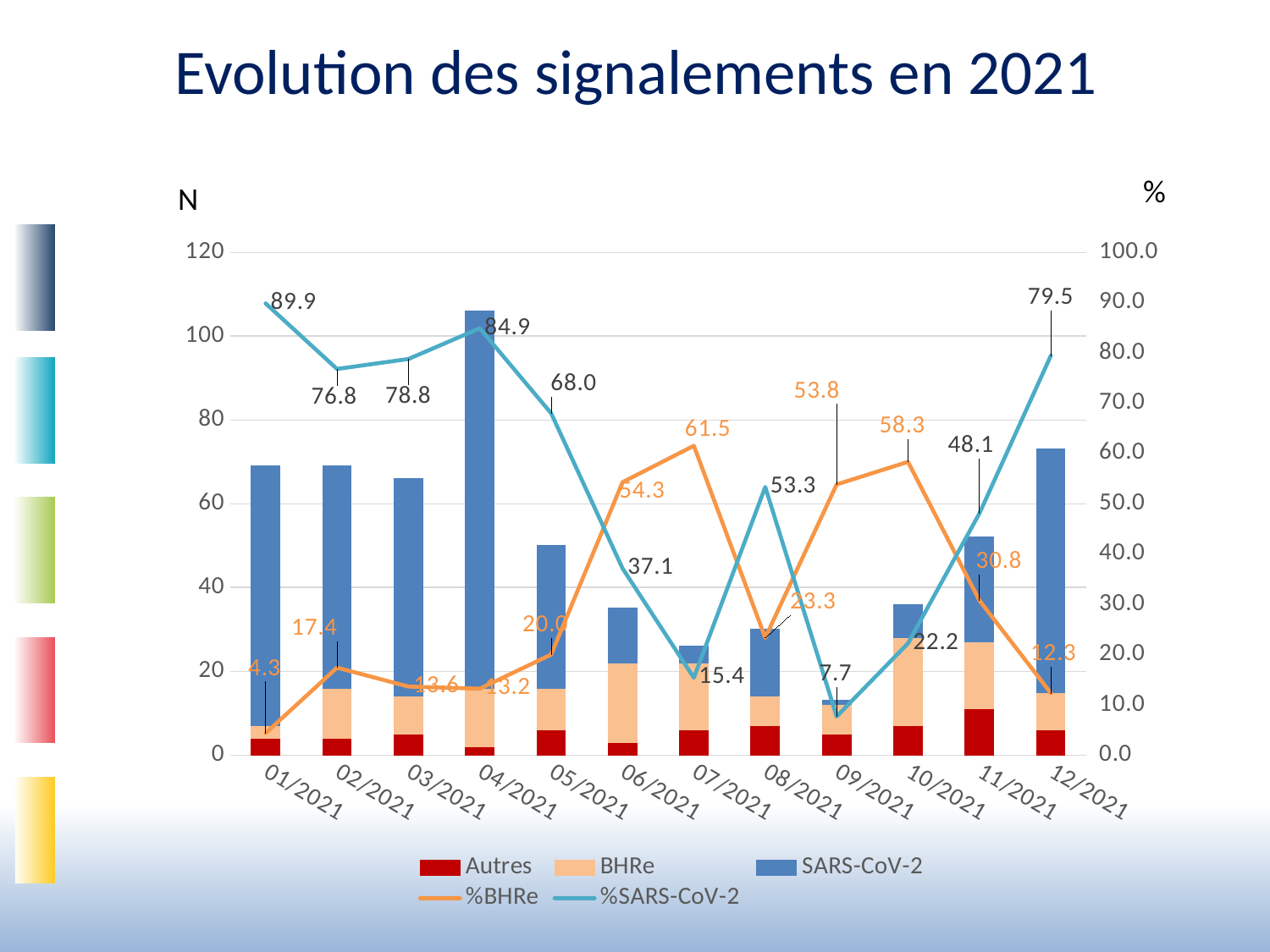

# Evolution des signalements en 2021
%
N

### Chart

| Category | Autres | BHRe | SARS-CoV-2 | %BHRe | %SARS-CoV-2 |
|---|---|---|---|---|---|
| 01/2021 | 4.0 | 3.0 | 62.0 | 4.3478260869565215 | 89.85507246376811 |
| 02/2021 | 4.0 | 12.0 | 53.0 | 17.391304347826086 | 76.81159420289855 |
| 03/2021 | 5.0 | 9.0 | 52.0 | 13.636363636363637 | 78.78787878787878 |
| 04/2021 | 2.0 | 14.0 | 90.0 | 13.20754716981132 | 84.90566037735849 |
| 05/2021 | 6.0 | 10.0 | 34.0 | 20.0 | 68.0 |
| 06/2021 | 3.0 | 19.0 | 13.0 | 54.285714285714285 | 37.142857142857146 |
| 07/2021 | 6.0 | 16.0 | 4.0 | 61.53846153846154 | 15.384615384615385 |
| 08/2021 | 7.0 | 7.0 | 16.0 | 23.333333333333332 | 53.333333333333336 |
| 09/2021 | 5.0 | 7.0 | 1.0 | 53.84615384615385 | 7.6923076923076925 |
| 10/2021 | 7.0 | 21.0 | 8.0 | 58.333333333333336 | 22.22222222222222 |
| 11/2021 | 11.0 | 16.0 | 25.0 | 30.76923076923077 | 48.07692307692308 |
| 12/2021 | 6.0 | 9.0 | 58.0 | 12.32876712328767 | 79.45205479452055 |